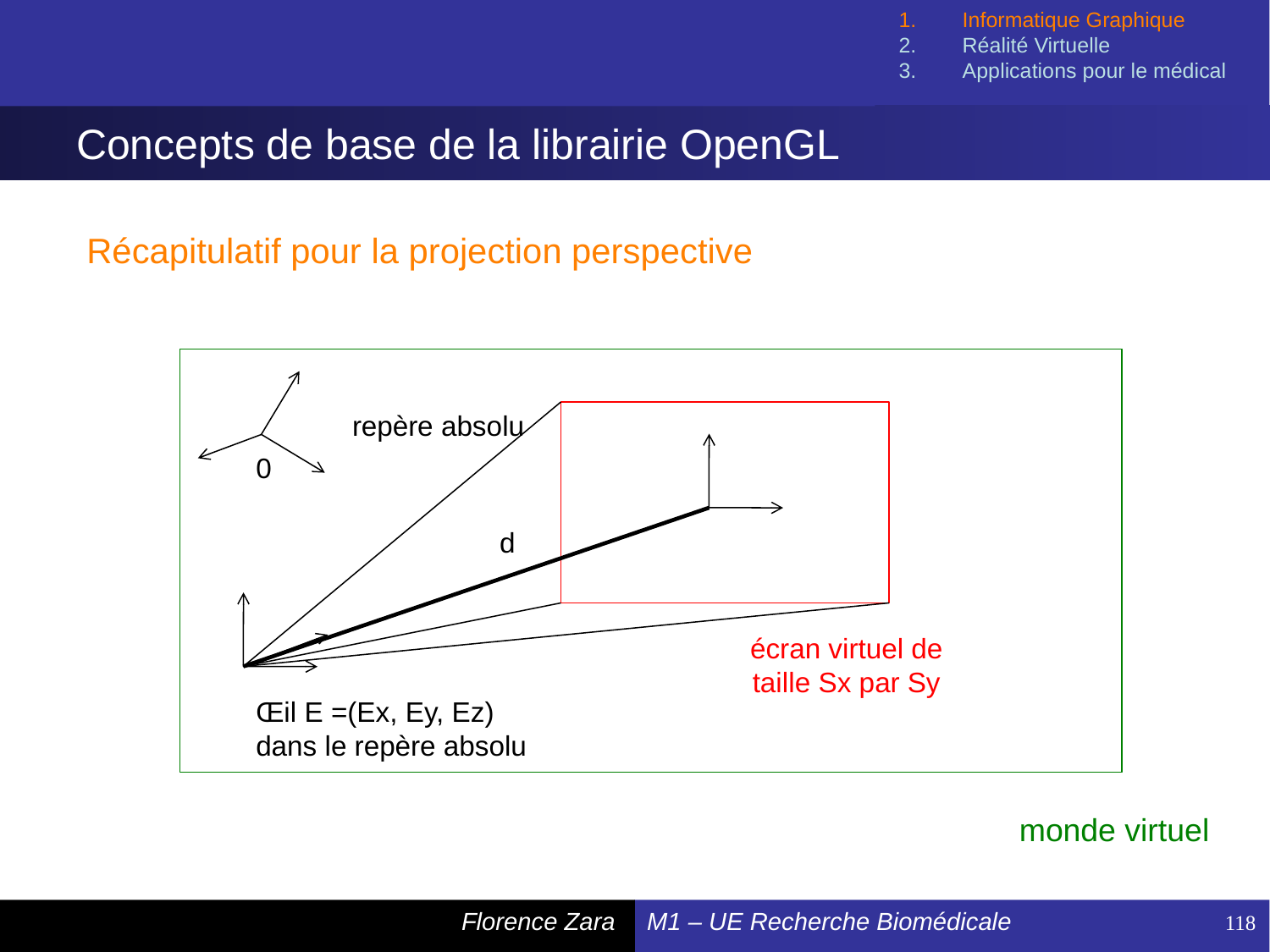

Informatique Graphique
Réalité Virtuelle
Applications pour le médical
# Concepts de base de la librairie OpenGL
Récapitulatif pour la projection perspective

repère absolu

0
d
écran virtuel de taille Sx par Sy
Œil E =(Ex, Ey, Ez) dans le repère absolu
monde virtuel